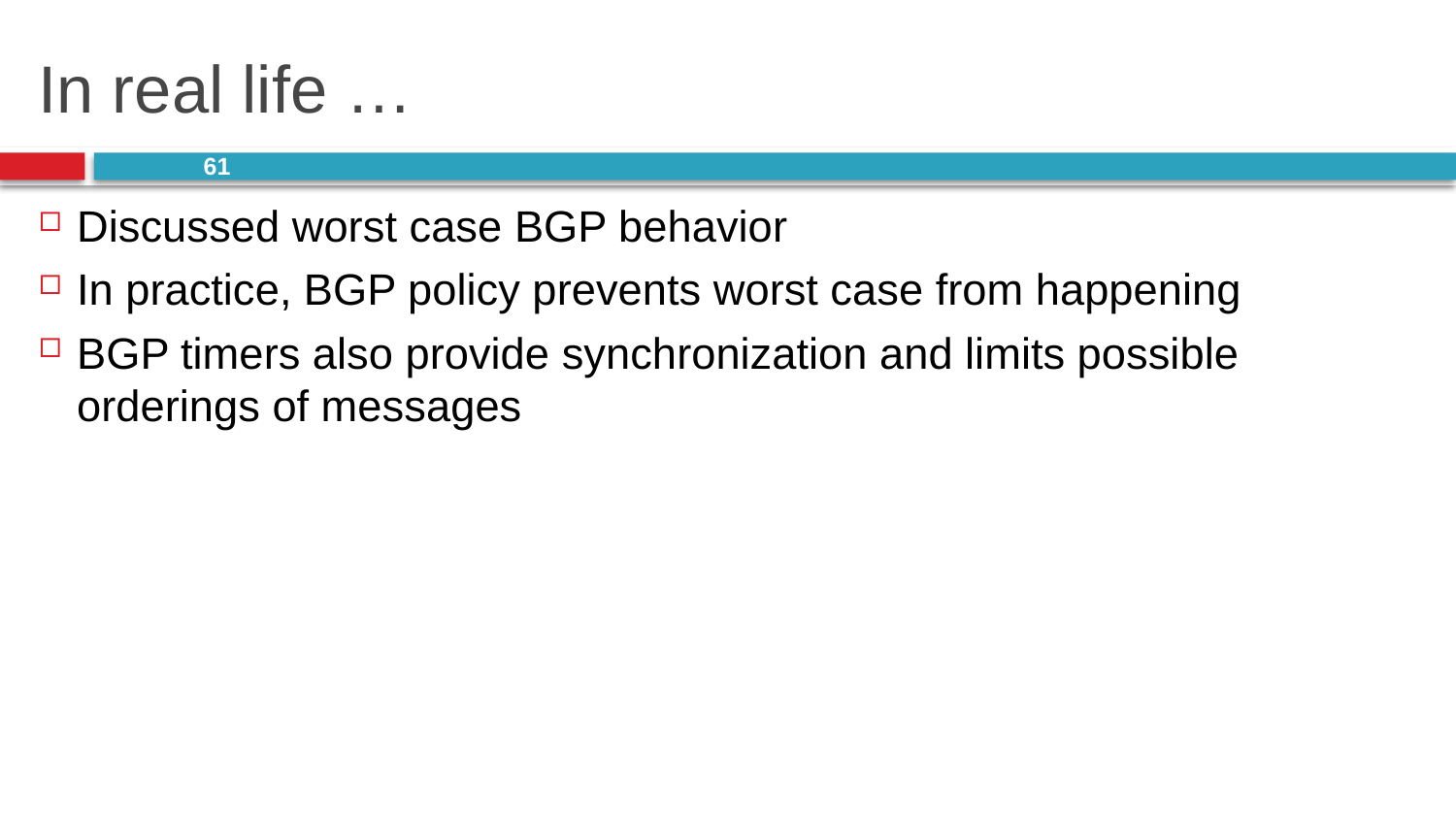

# In real life …
61
Discussed worst case BGP behavior
In practice, BGP policy prevents worst case from happening
BGP timers also provide synchronization and limits possible orderings of messages